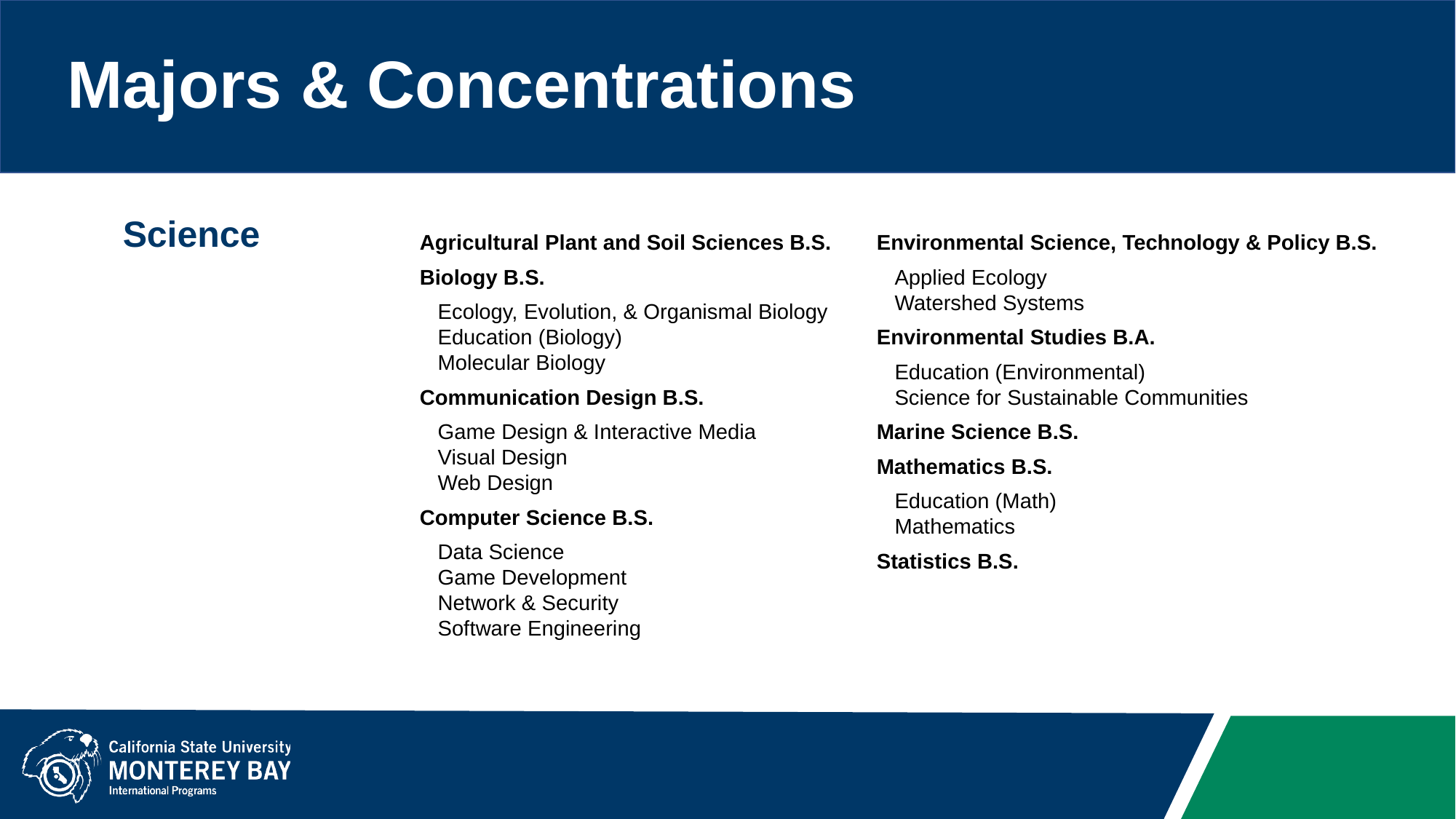

# Majors & Concentrations
Science
Agricultural Plant and Soil Sciences B.S.
Biology B.S.
   Ecology, Evolution, & Organismal Biology
   Education (Biology)
   Molecular Biology
Communication Design B.S.
   Game Design & Interactive Media
   Visual Design
   Web Design
Computer Science B.S.
   Data Science
   Game Development
   Network & Security
   Software Engineering

Environmental Science, Technology & Policy B.S.
   Applied Ecology
   Watershed Systems
Environmental Studies B.A.
   Education (Environmental)
   Science for Sustainable Communities
Marine Science B.S.
Mathematics B.S.
   Education (Math)
   Mathematics
Statistics B.S.